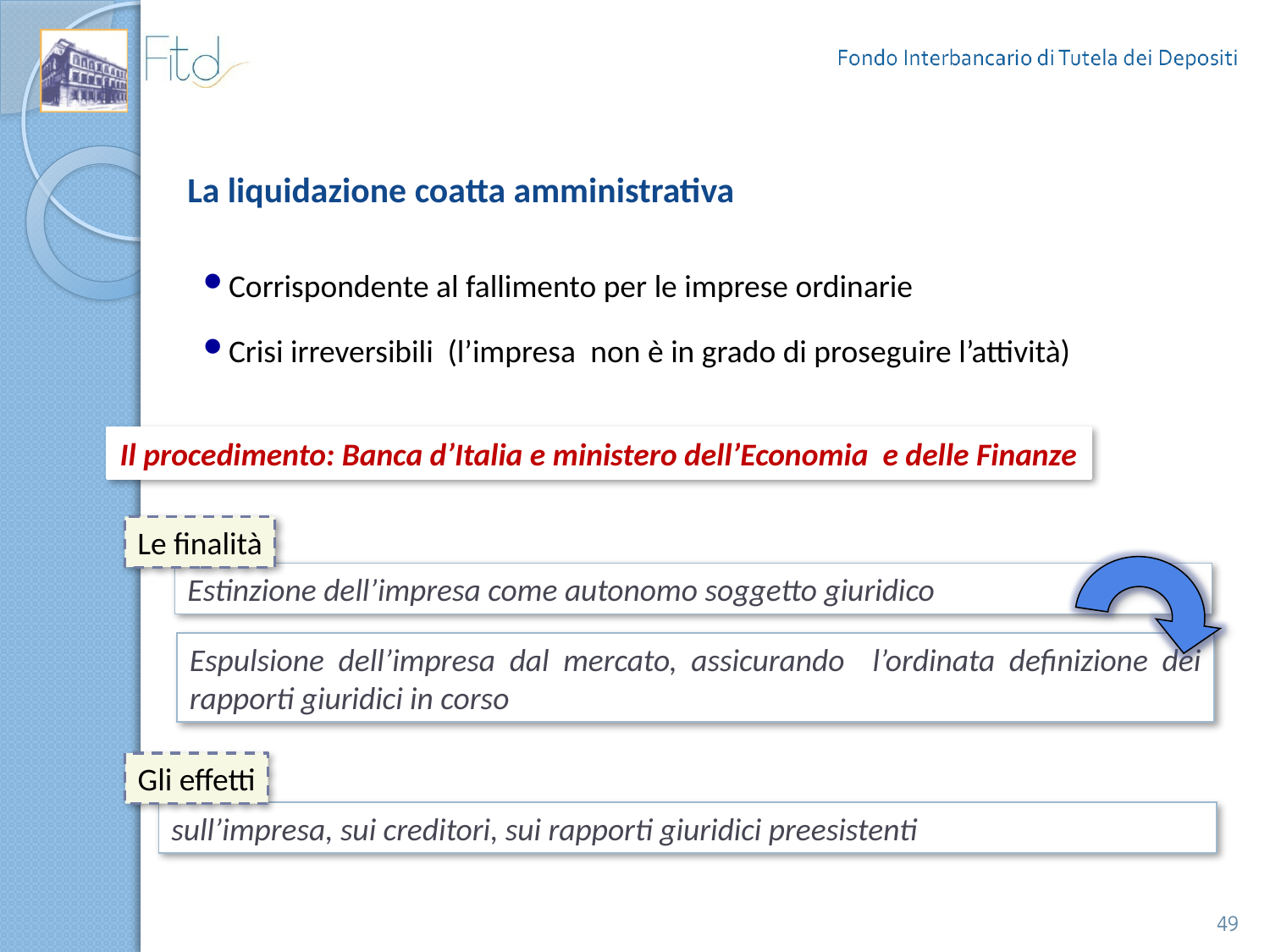

La liquidazione coatta amministrativa
Corrispondente al fallimento per le imprese ordinarie

Crisi irreversibili  (l’impresa  non è in grado di proseguire l’attività)
Il procedimento: Banca d’Italia e ministero dell’Economia  e delle Finanze
Le finalità

Estinzione dell’impresa come autonomo soggetto giuridico
Espulsione dell’impresa dal mercato, assicurando  l’ordinata definizione dei rapporti giuridici in corso
Gli effetti
sull’impresa, sui creditori, sui rapporti giuridici preesistenti
49